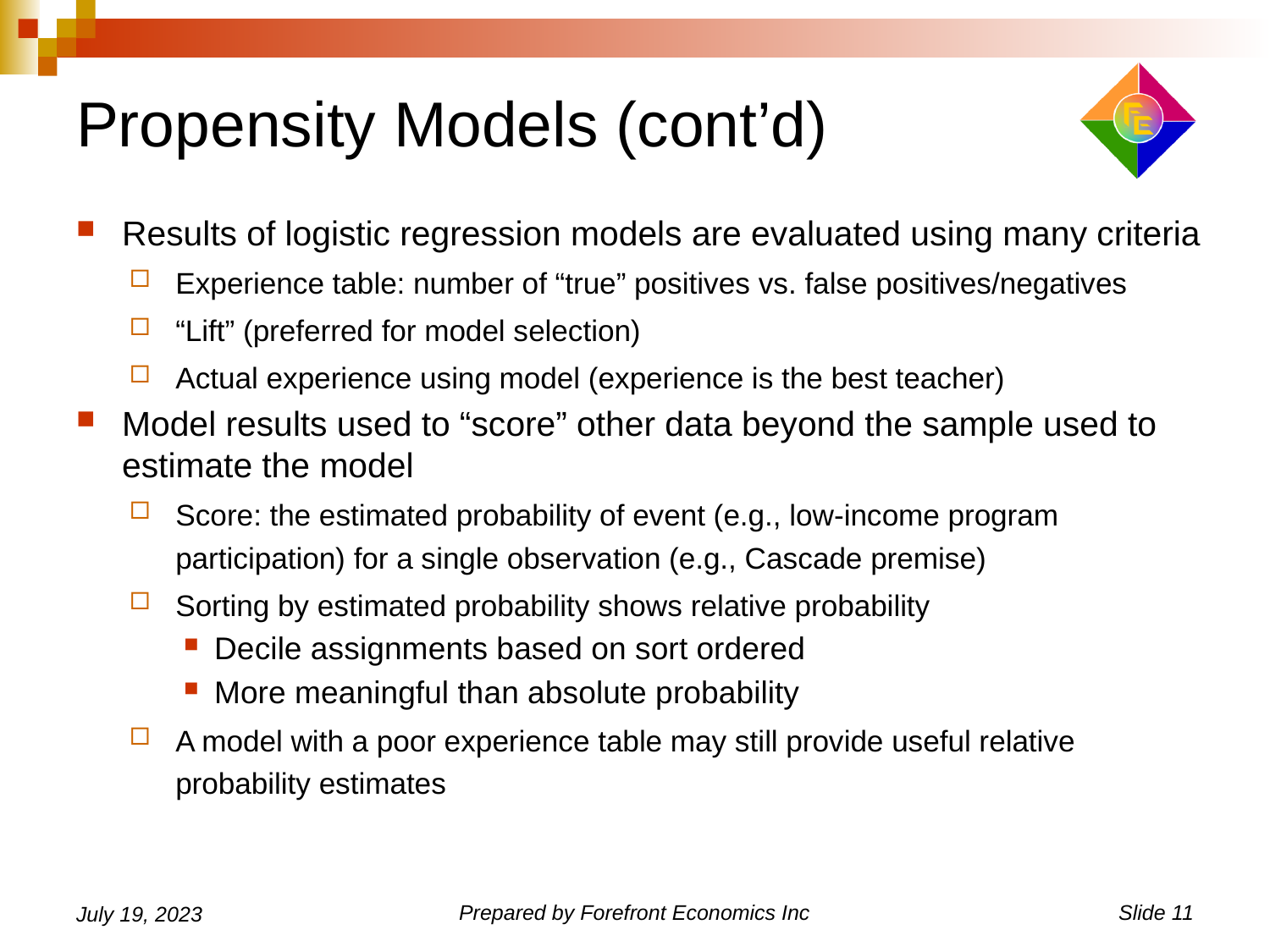

# Propensity Models (cont’d)
Results of logistic regression models are evaluated using many criteria
Experience table: number of “true” positives vs. false positives/negatives
“Lift” (preferred for model selection)
Actual experience using model (experience is the best teacher)
Model results used to “score” other data beyond the sample used to estimate the model
Score: the estimated probability of event (e.g., low-income program participation) for a single observation (e.g., Cascade premise)
Sorting by estimated probability shows relative probability
Decile assignments based on sort ordered
More meaningful than absolute probability
A model with a poor experience table may still provide useful relative probability estimates
July 19, 2023
Prepared by Forefront Economics Inc
Slide 11